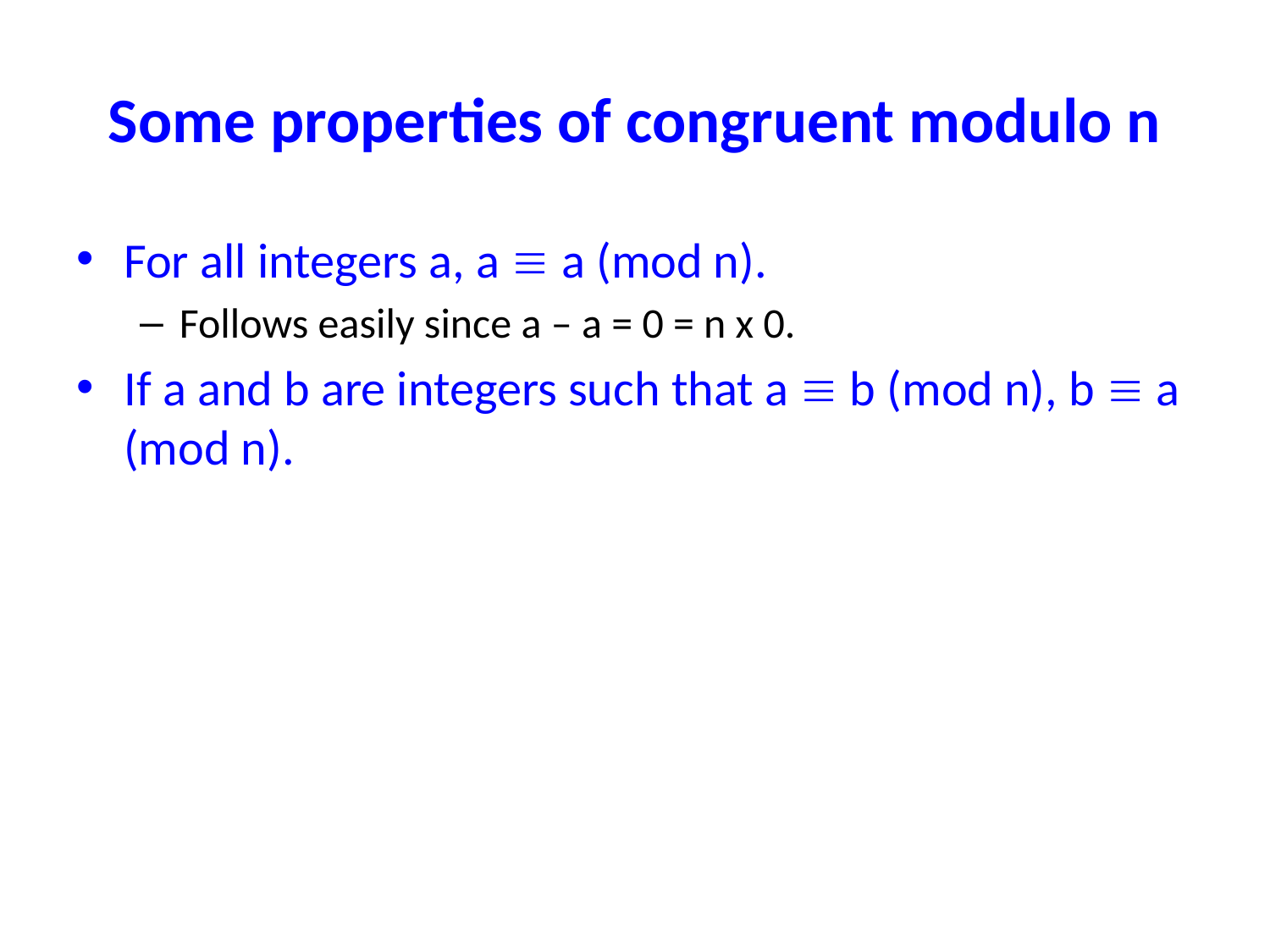

# Some properties of congruent modulo n
For all integers a, a ≡ a (mod n).
Follows easily since a – a = 0 = n x 0.
If a and b are integers such that a ≡ b (mod n), b ≡ a (mod n).